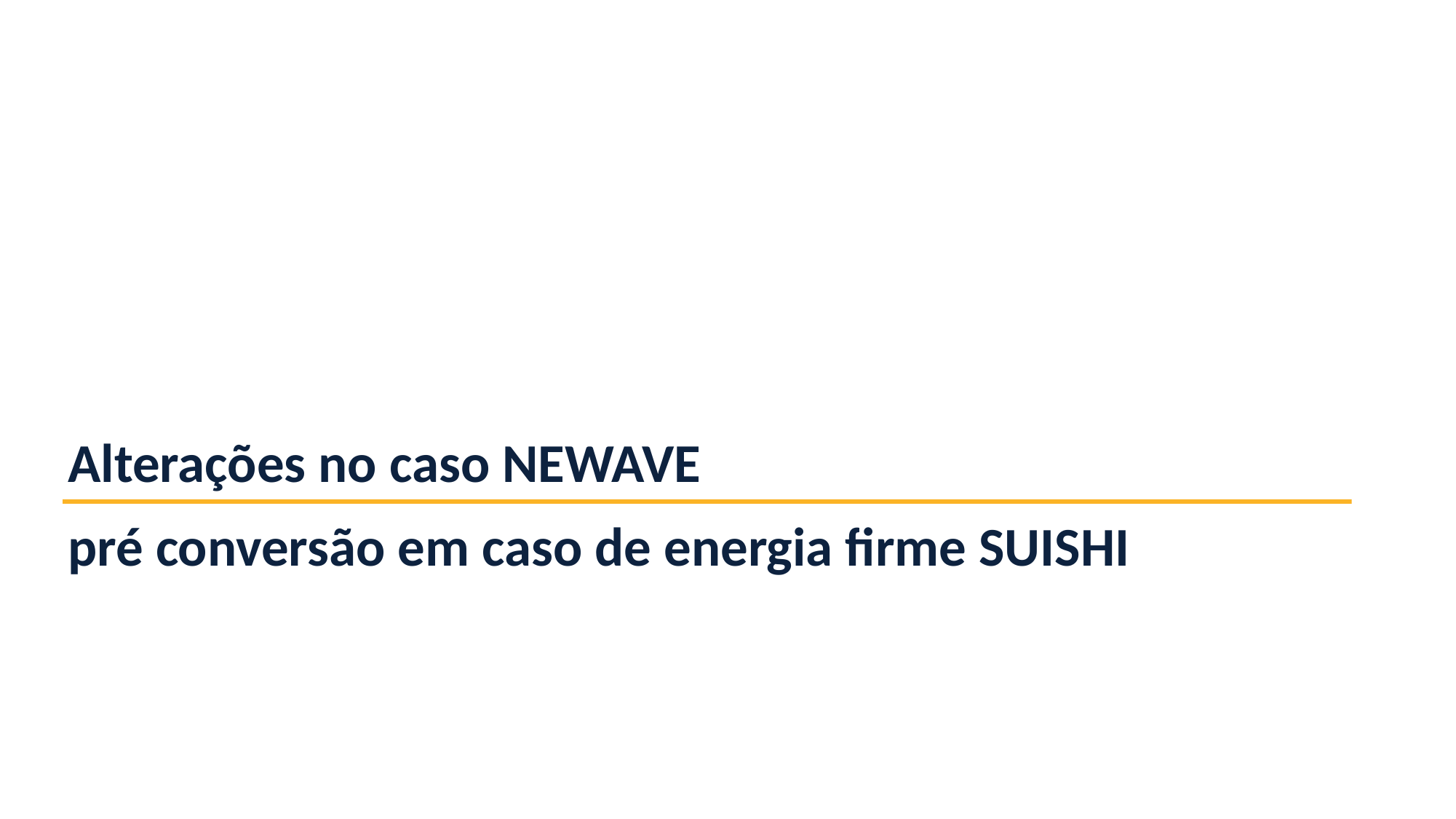

Alterações no caso NEWAVE
pré conversão em caso de energia firme SUISHI